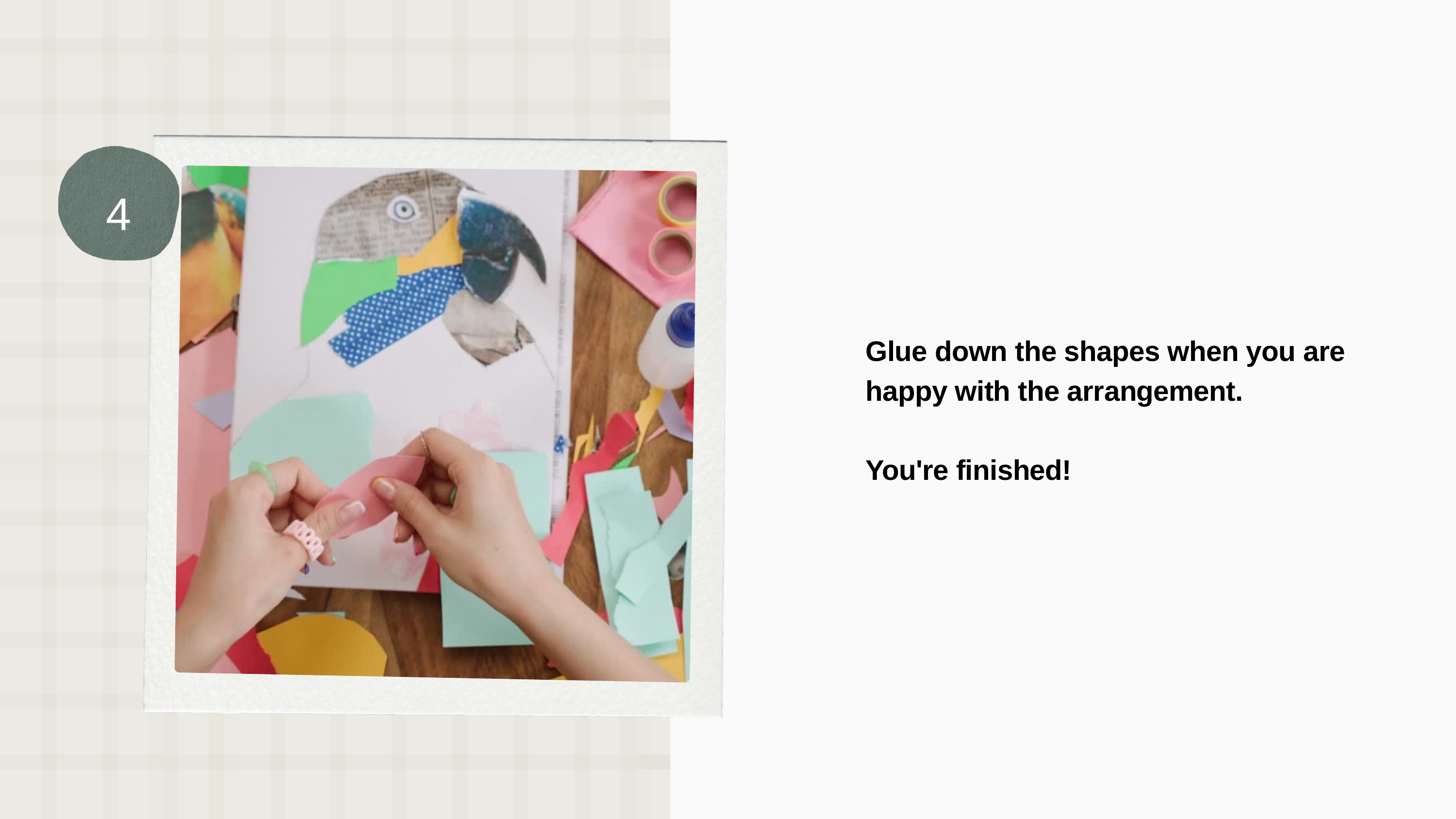

4
Glue down the shapes when you are happy with the arrangement.

You're finished!